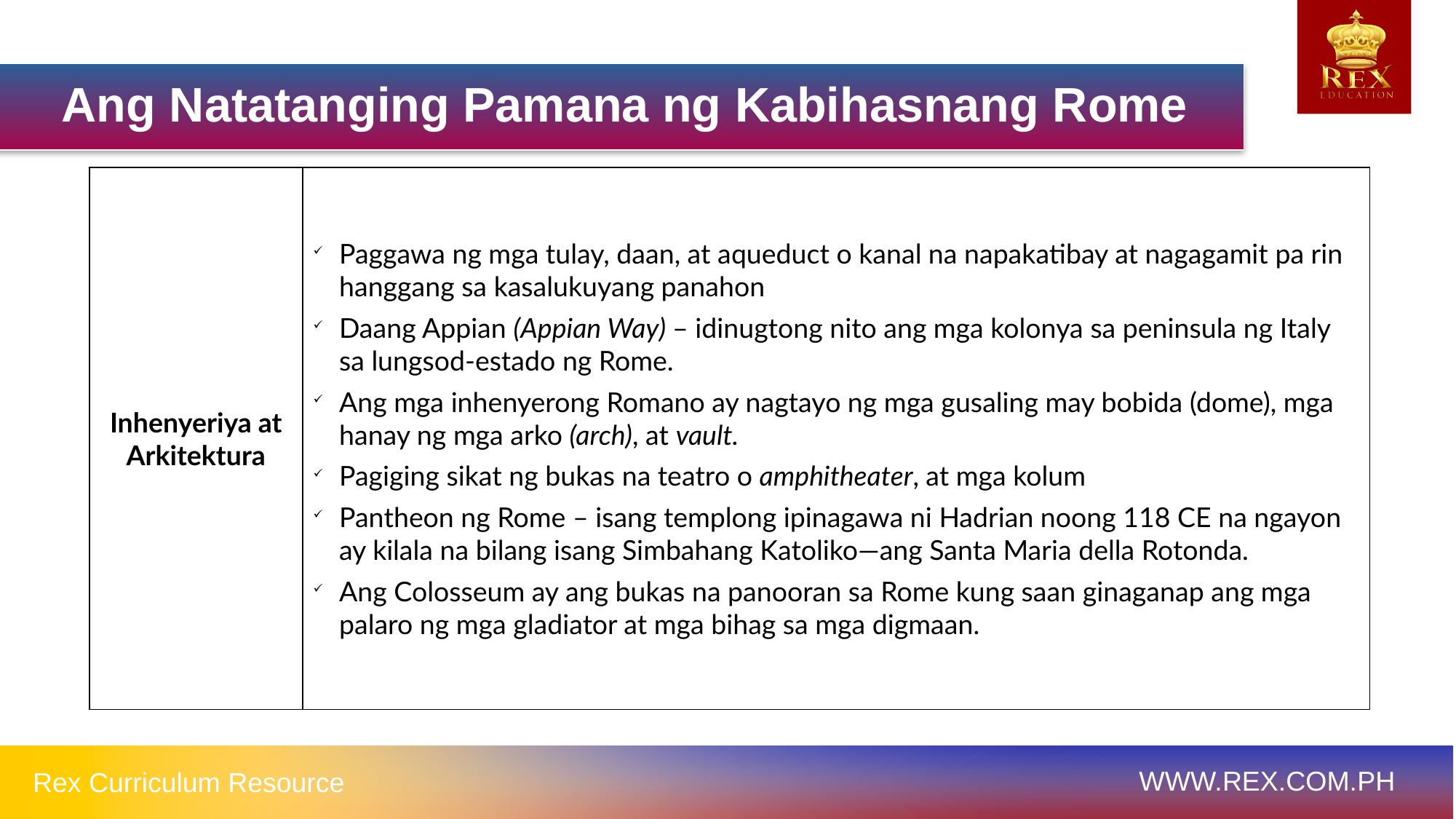

Ang Natatanging Pamana ng Kabihasnang Rome

| Inhenyeriya at Arkitektura | Paggawa ng mga tulay, daan, at aqueduct o kanal na napakatibay at nagagamit pa rin hanggang sa kasalukuyang panahon Daang Appian (Appian Way) – idinugtong nito ang mga kolonya sa peninsula ng Italy sa lungsod-estado ng Rome. Ang mga inhenyerong Romano ay nagtayo ng mga gusaling may bobida (dome), mga hanay ng mga arko (arch), at vault. Pagiging sikat ng bukas na teatro o amphitheater, at mga kolum Pantheon ng Rome – isang templong ipinagawa ni Hadrian noong 118 CE na ngayon ay kilala na bilang isang Simbahang Katoliko—ang Santa Maria della Rotonda. Ang Colosseum ay ang bukas na panooran sa Rome kung saan ginaganap ang mga palaro ng mga gladiator at mga bihag sa mga digmaan. |
| --- | --- |